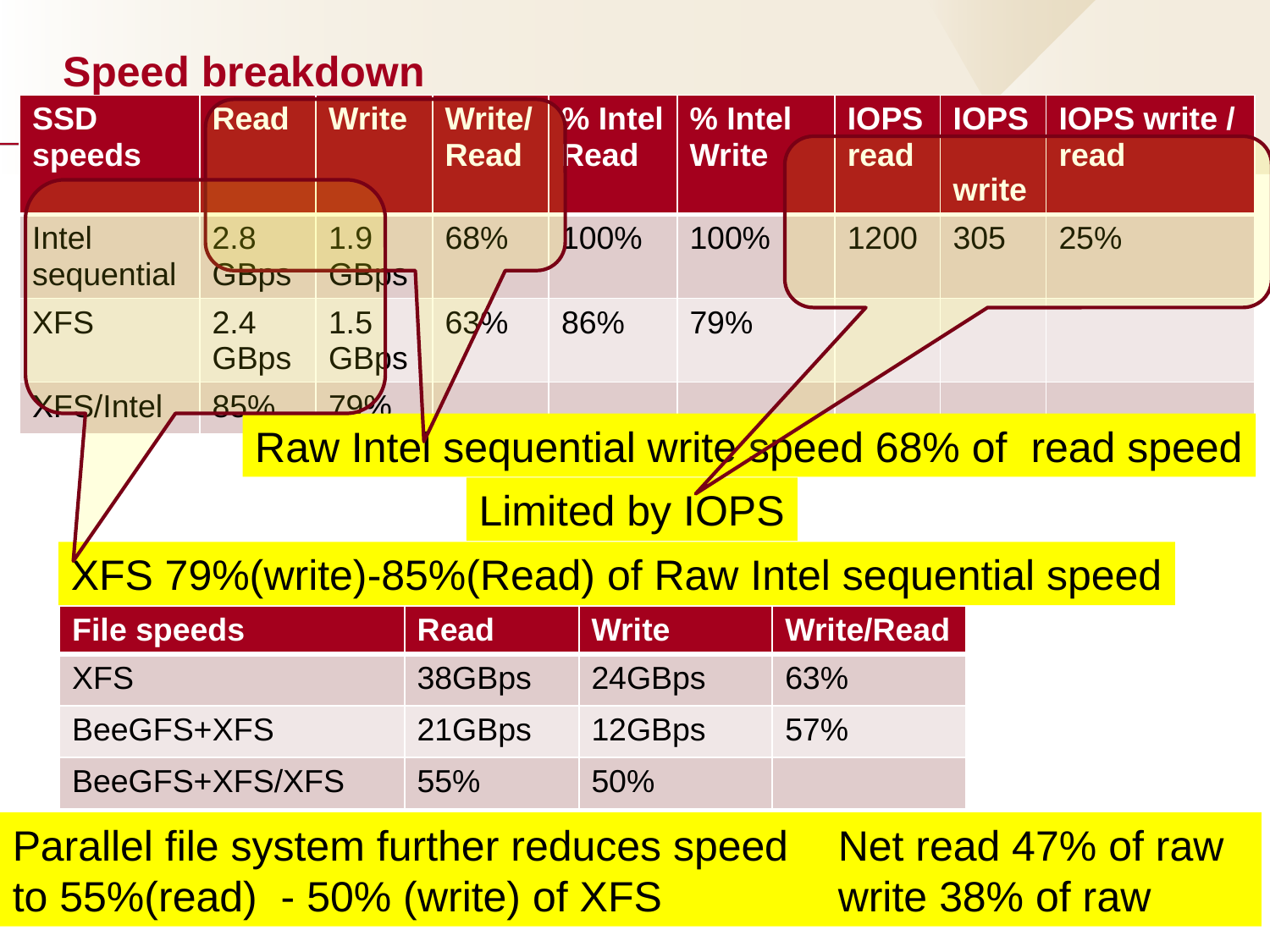

# Speed breakdown
| SSD speeds | Read | Write | Write/Read | % Intel Read | % Intel Write | IOPS read | IOPS write | IOPS write / read |
| --- | --- | --- | --- | --- | --- | --- | --- | --- |
| Intel sequential | 2.8 GBps | 1.9 GBps | 68% | 100% | 100% | 1200 | 305 | 25% |
| XFS | 2.4 GBps | 1.5 GBps | 63% | 86% | 79% |  |  |  |
| XFS/Intel | 85% | 79% |  |  |  |  |  |  |

Raw Intel sequential write speed 68% of  read speed

Limited by IOPS

XFS 79%(write)-85%(Read) of Raw Intel sequential speed
| File speeds | Read | Write | Write/Read |
| --- | --- | --- | --- |
| XFS | 38GBps | 24GBps | 63% |
| BeeGFS+XFS | 21GBps | 12GBps | 57% |
| BeeGFS+XFS/XFS | 55% | 50% |  |
Parallel file system further reduces speed to 55%(read)  - 50% (write) of XFS
Net read 47% of raw write 38% of raw
11